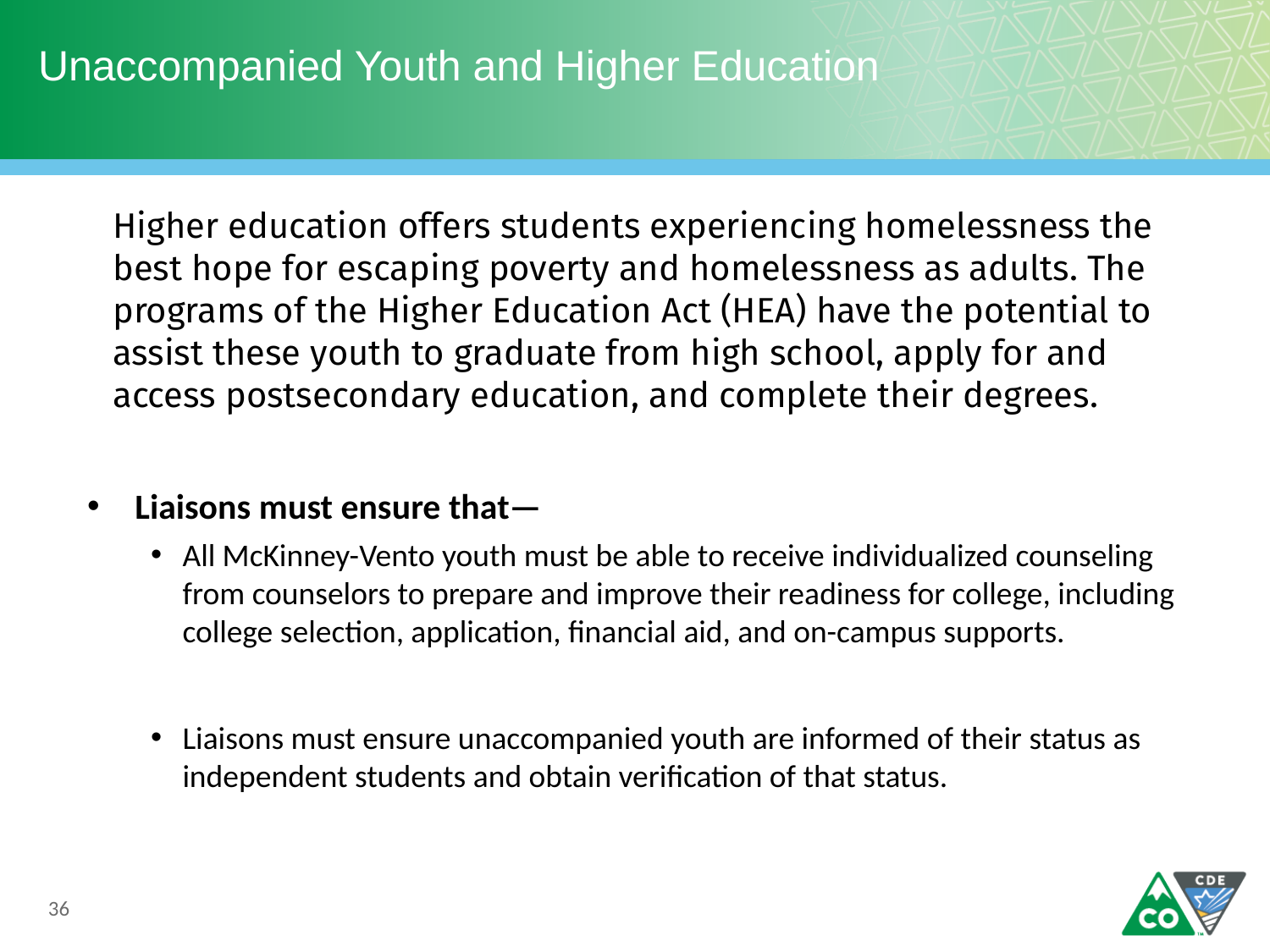

# Unaccompanied Youth and Higher Education
Higher education offers students experiencing homelessness the best hope for escaping poverty and homelessness as adults. The programs of the Higher Education Act (HEA) have the potential to assist these youth to graduate from high school, apply for and access postsecondary education, and complete their degrees.

Liaisons must ensure that—
All McKinney-Vento youth must be able to receive individualized counseling from counselors to prepare and improve their readiness for college, including college selection, application, financial aid, and on-campus supports.
Liaisons must ensure unaccompanied youth are informed of their status as independent students and obtain verification of that status.
36